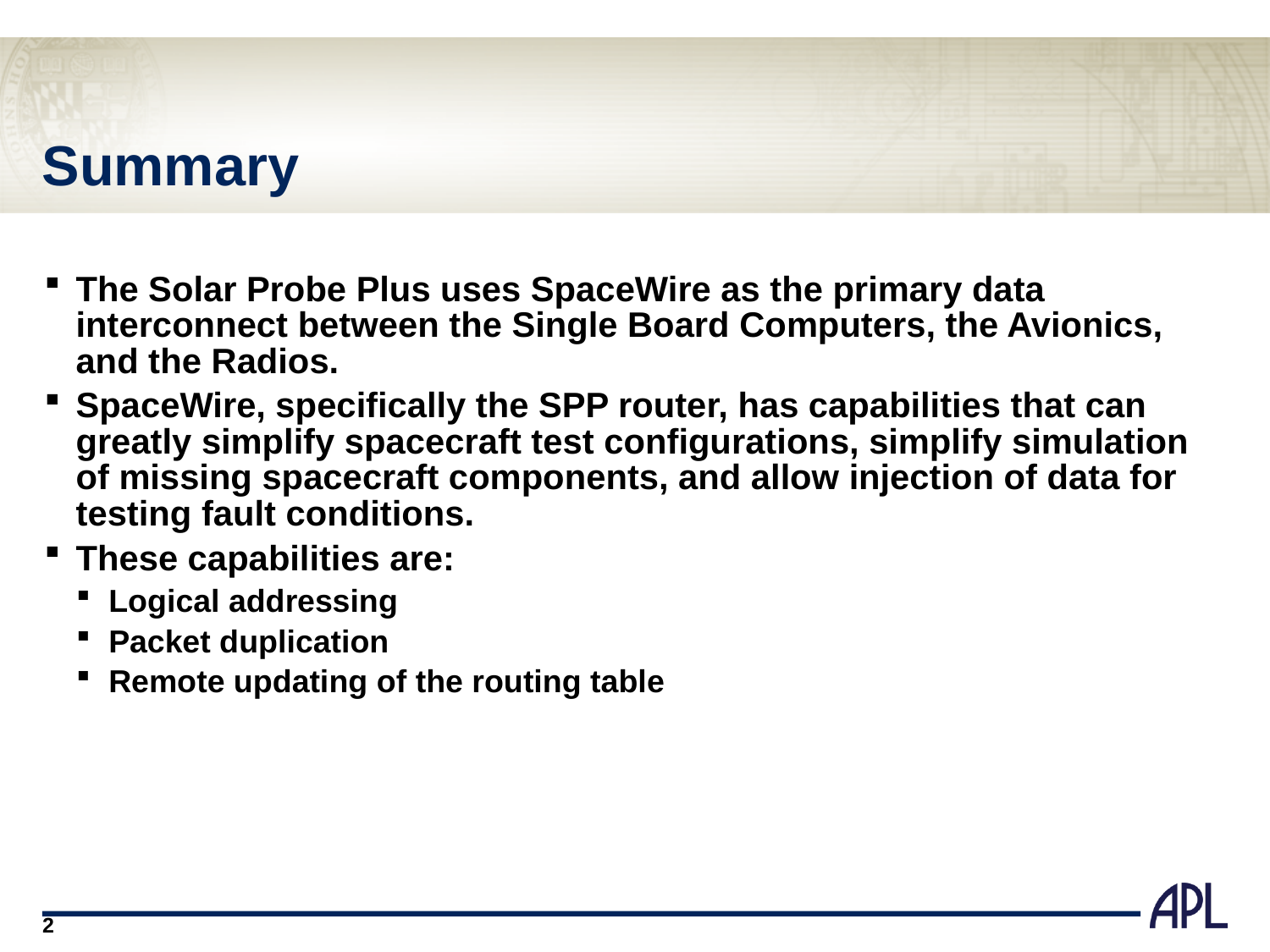

# Summary
The Solar Probe Plus uses SpaceWire as the primary data interconnect between the Single Board Computers, the Avionics, and the Radios.
SpaceWire, specifically the SPP router, has capabilities that can greatly simplify spacecraft test configurations, simplify simulation of missing spacecraft components, and allow injection of data for testing fault conditions.
These capabilities are:
Logical addressing
Packet duplication
Remote updating of the routing table
2